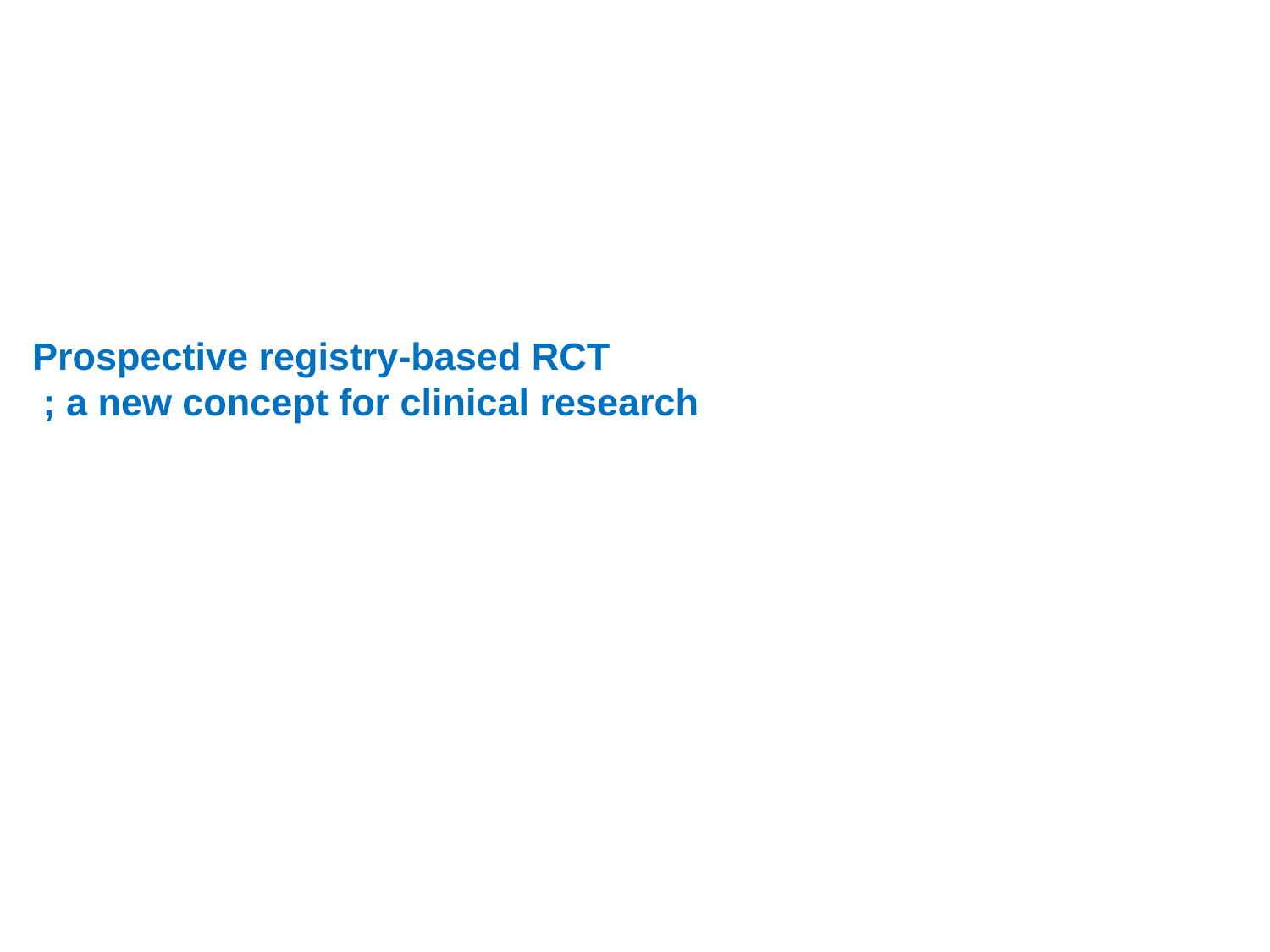

# Prospective registry-based RCT ; a new concept for clinical research